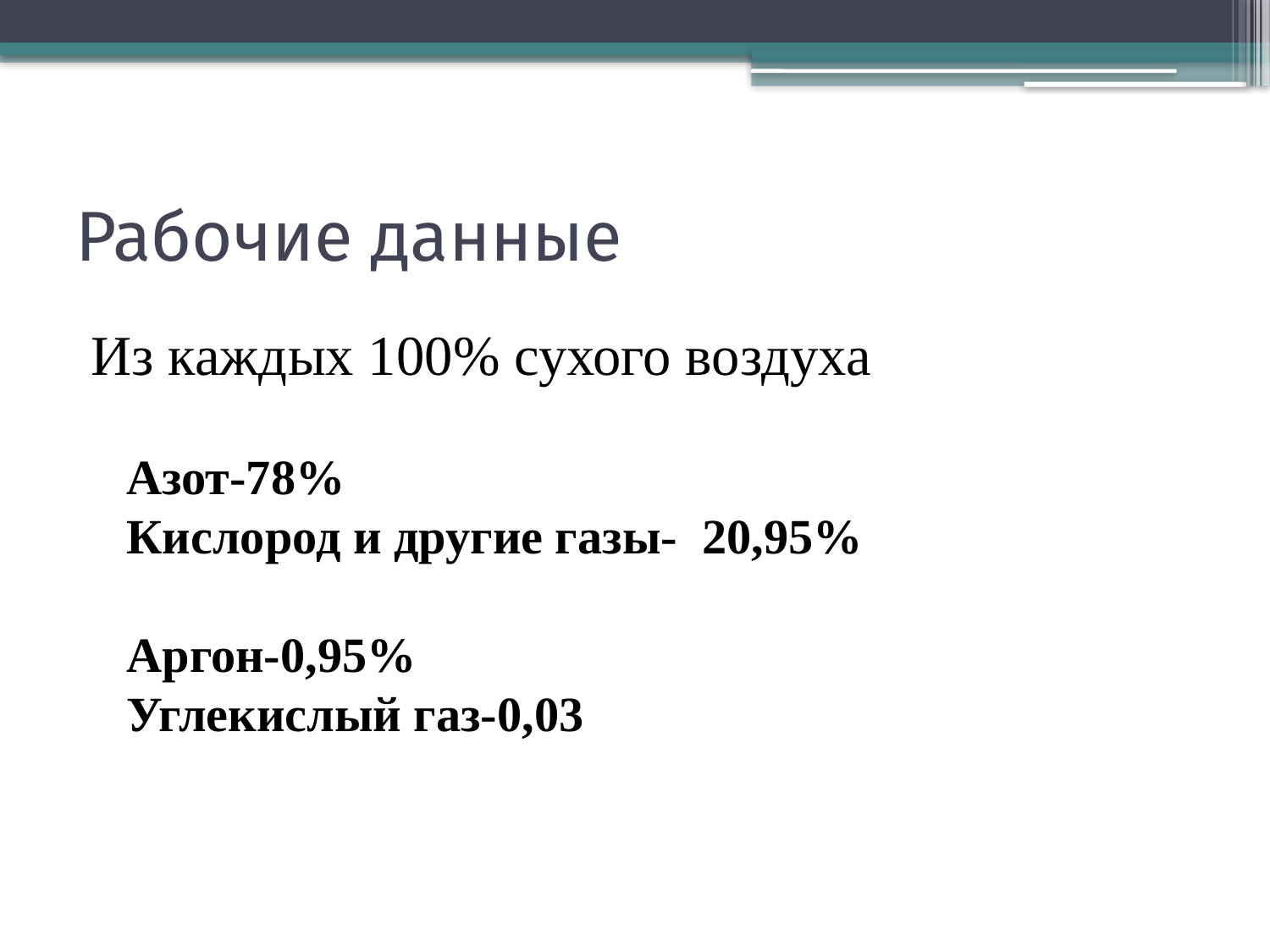

# Рабочие данные
Из каждых 100% сухого воздуха
Азот-78%
Кислород и другие газы-  20,95%
Аргон-0,95%
Углекислый газ-0,03